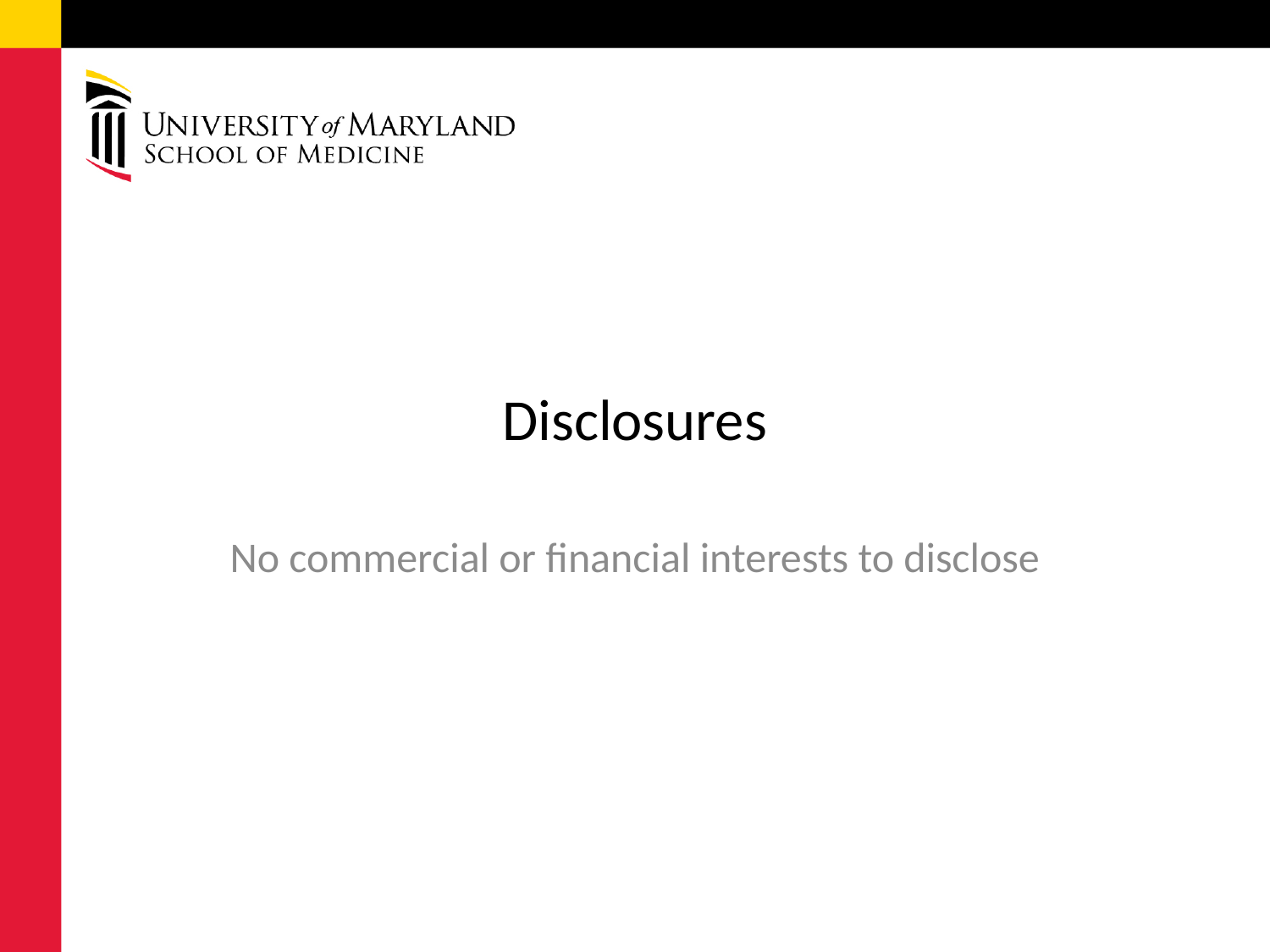

# Disclosures
No commercial or financial interests to disclose